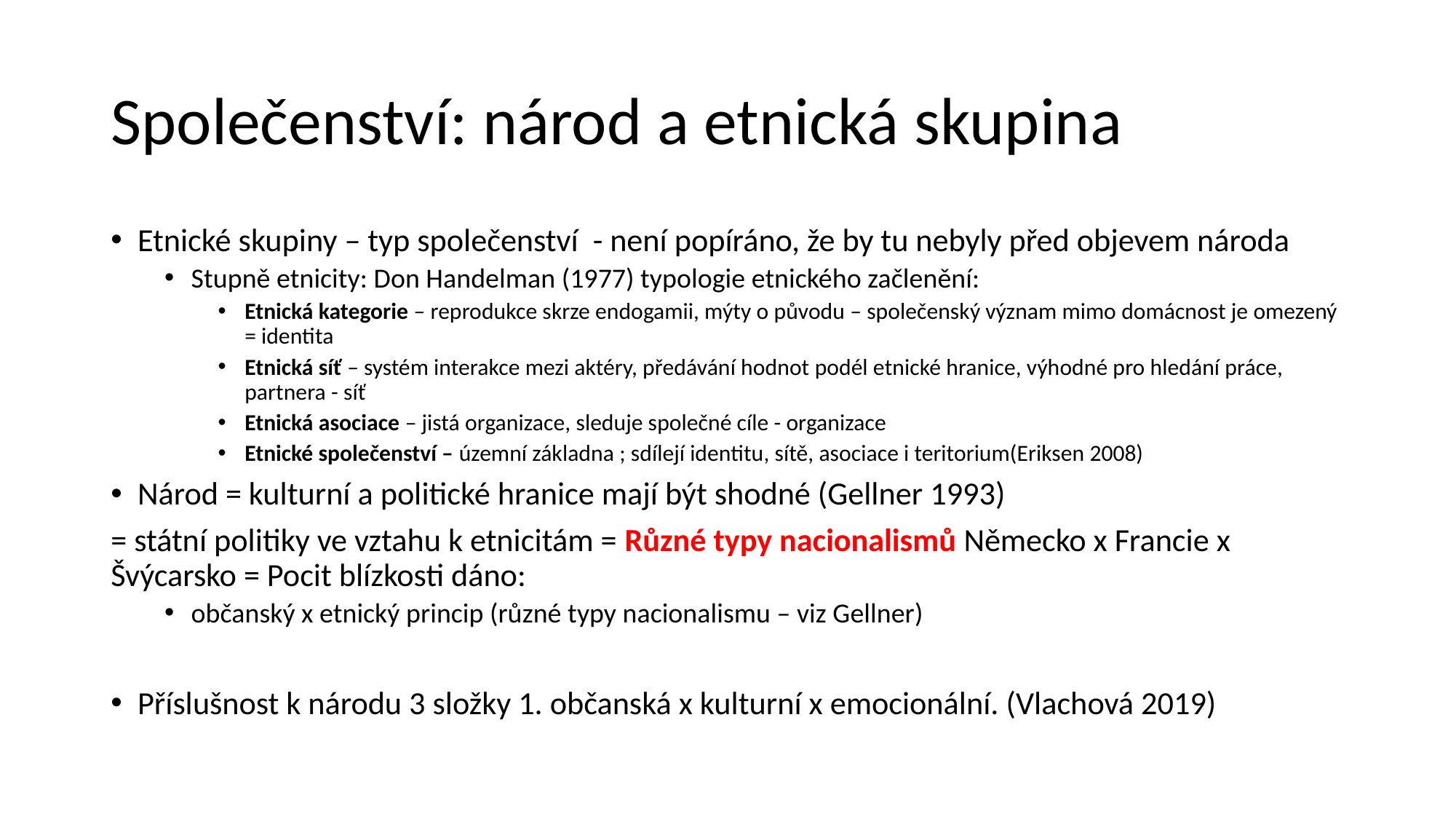

# Společenství: národ a etnická skupina
Etnické skupiny – typ společenství  - není popíráno, že by tu nebyly před objevem národa
Stupně etnicity: Don Handelman (1977) typologie etnického začlenění:
Etnická kategorie – reprodukce skrze endogamii, mýty o původu – společenský význam mimo domácnost je omezený = identita
Etnická síť – systém interakce mezi aktéry, předávání hodnot podél etnické hranice, výhodné pro hledání práce, partnera - síť
Etnická asociace – jistá organizace, sleduje společné cíle - organizace
Etnické společenství – územní základna ; sdílejí identitu, sítě, asociace i teritorium(Eriksen 2008)
Národ = kulturní a politické hranice mají být shodné (Gellner 1993)
= státní politiky ve vztahu k etnicitám = Různé typy nacionalismů Německo x Francie x Švýcarsko = Pocit blízkosti dáno:
občanský x etnický princip (různé typy nacionalismu – viz Gellner)

Příslušnost k národu 3 složky 1. občanská x kulturní x emocionální. (Vlachová 2019)